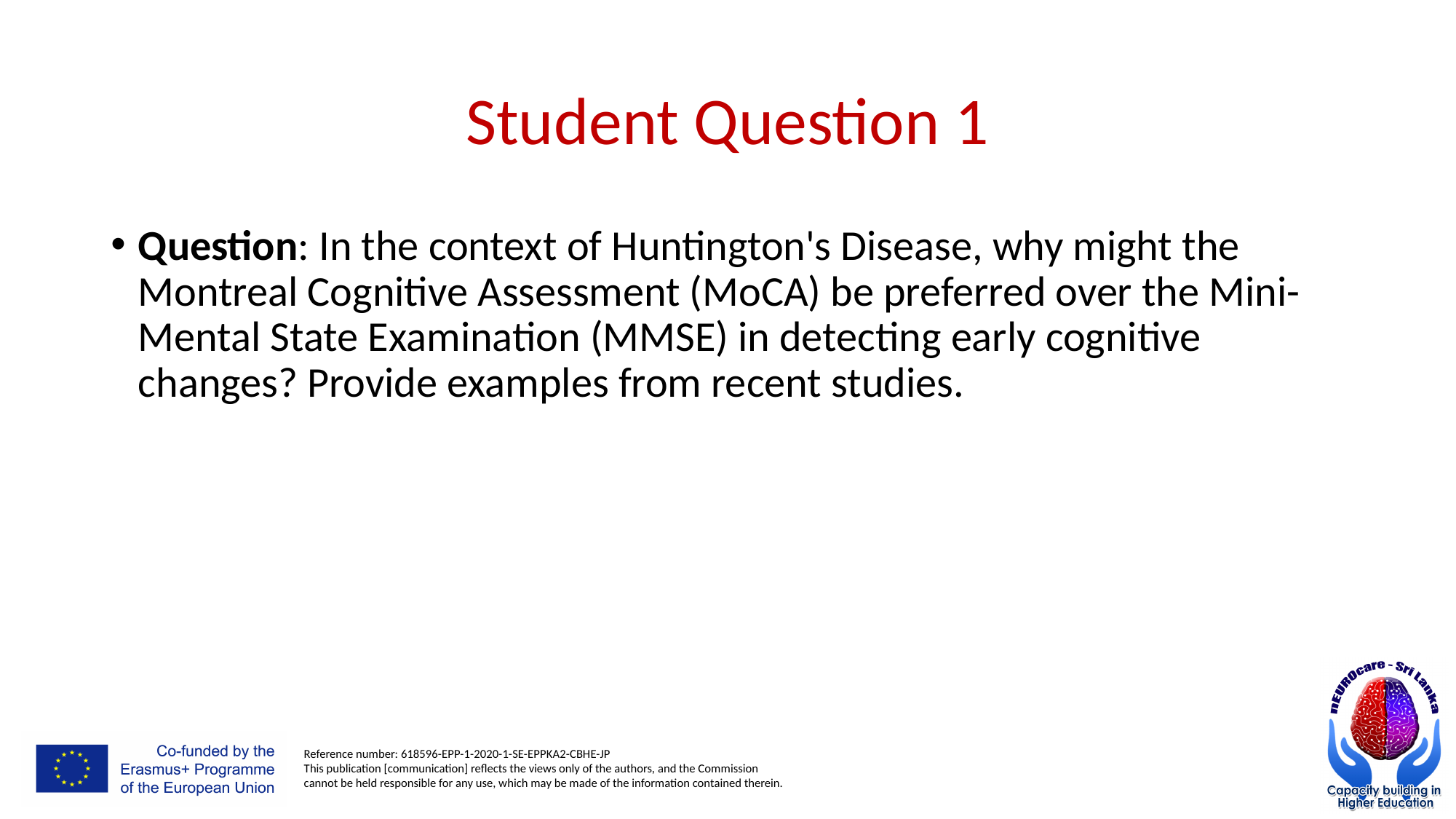

# Student Question 1
Question: In the context of Huntington's Disease, why might the Montreal Cognitive Assessment (MoCA) be preferred over the Mini-Mental State Examination (MMSE) in detecting early cognitive changes? Provide examples from recent studies.